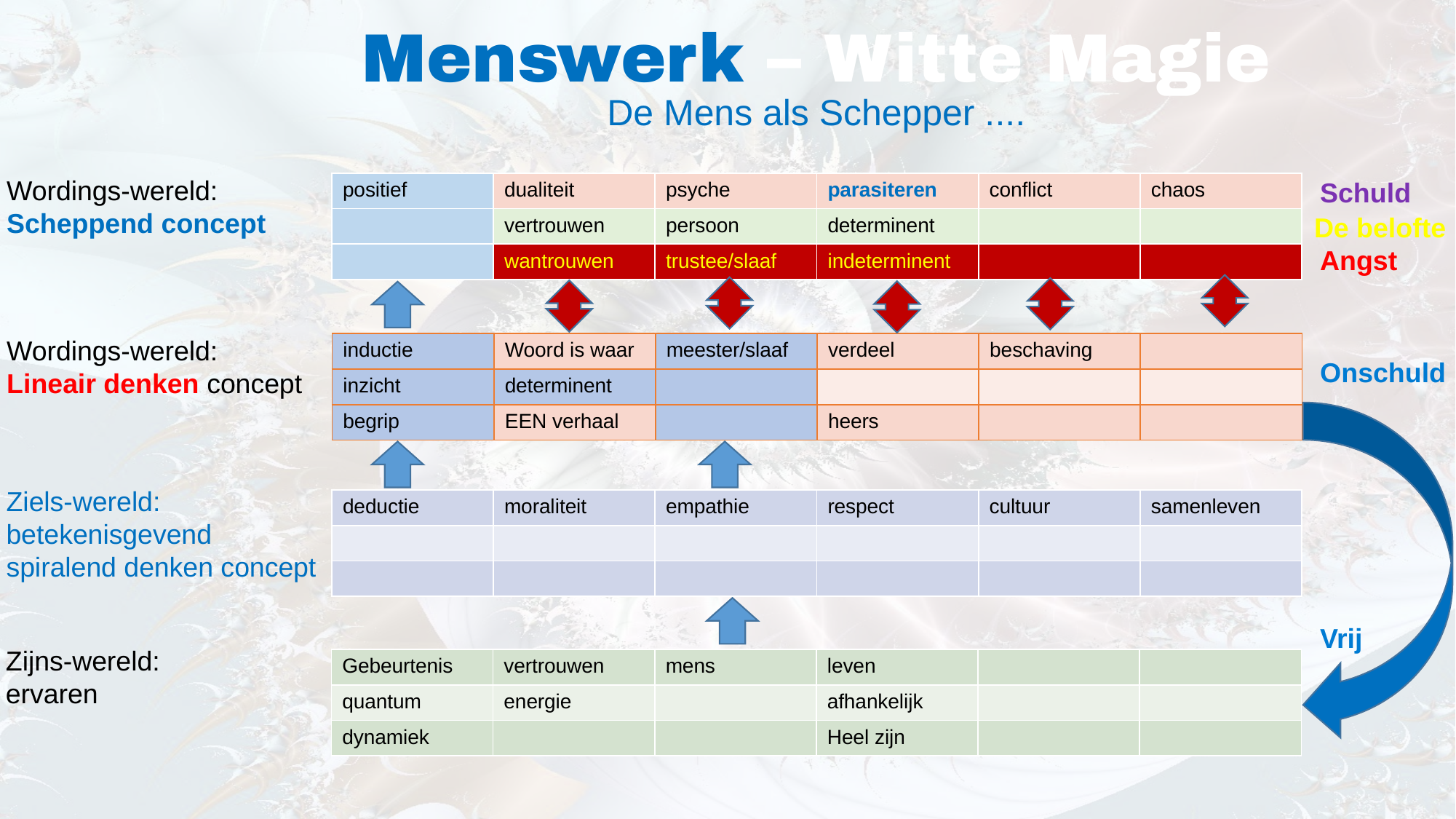

# Menswerk – Witte Magie
De Mens als Schepper ....
Wordings-wereld: Scheppend concept
Schuld
| positief | dualiteit | psyche | parasiteren | conflict | chaos |
| --- | --- | --- | --- | --- | --- |
|  | vertrouwen | persoon | determinent |  |  |
|  | wantrouwen | trustee/slaaf | indeterminent |  |  |
De belofte
Angst

Wordings-wereld:
Lineair denken concept
| inductie | Woord is waar | meester/slaaf | verdeel | beschaving |  |
| --- | --- | --- | --- | --- | --- |
| inzicht | determinent |  |  |  |  |
| begrip | EEN verhaal |  | heers |  |  |
Onschuld

Ziels-wereld:
betekenisgevend
spiralend denken concept
| deductie | moraliteit | empathie | respect | cultuur | samenleven |
| --- | --- | --- | --- | --- | --- |
|  |  |  |  |  |  |
|  |  |  |  |  |  |

Vrij
Zijns-wereld:
ervaren
| Gebeurtenis | vertrouwen | mens | leven |  |  |
| --- | --- | --- | --- | --- | --- |
| quantum | energie |  | afhankelijk |  |  |
| dynamiek |  |  | Heel zijn |  |  |